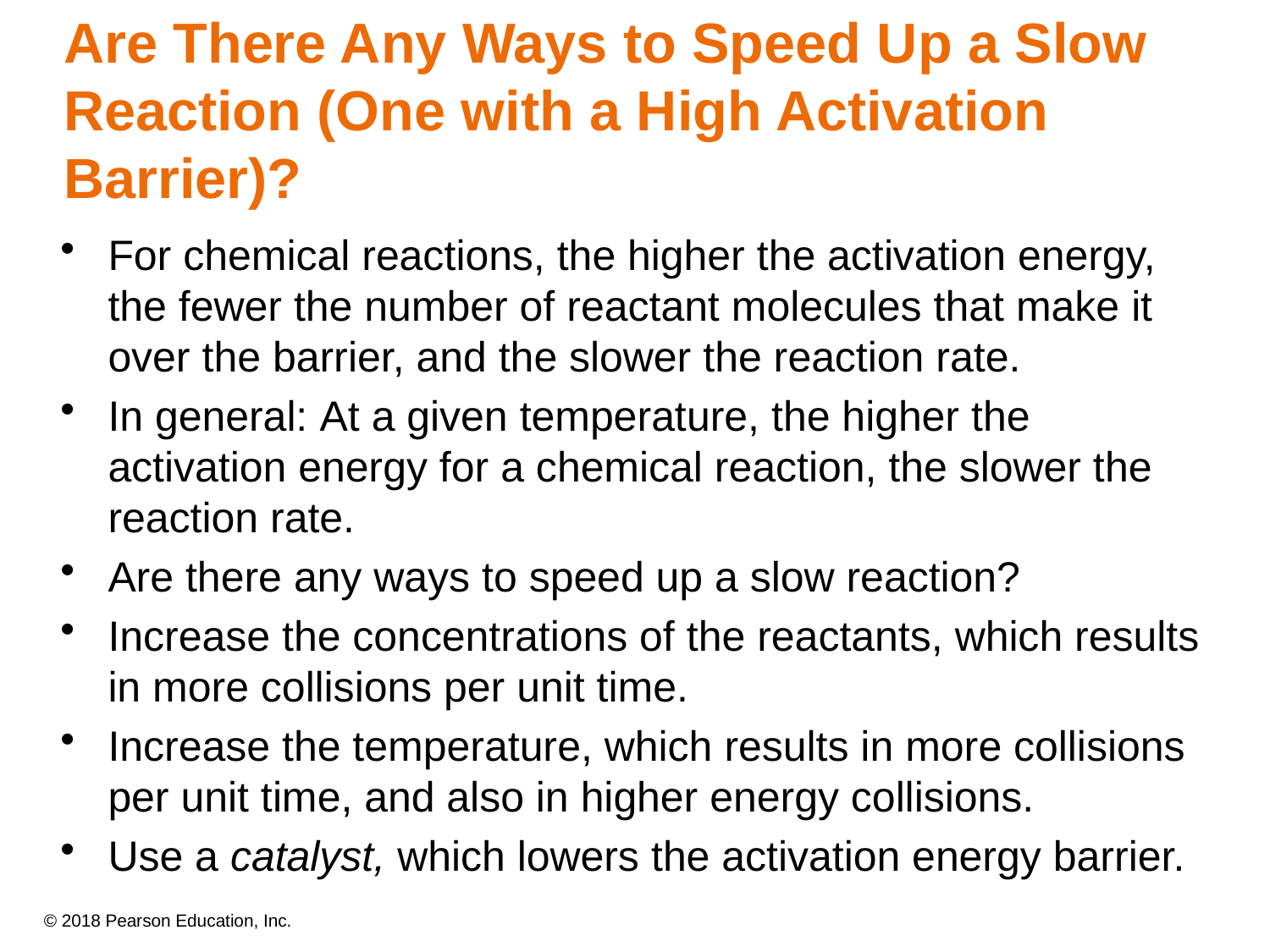

# Are There Any Ways to Speed Up a Slow Reaction (One with a High Activation Barrier)?
For chemical reactions, the higher the activation energy, the fewer the number of reactant molecules that make it over the barrier, and the slower the reaction rate.
In general: At a given temperature, the higher the activation energy for a chemical reaction, the slower the reaction rate.
Are there any ways to speed up a slow reaction?
Increase the concentrations of the reactants, which results in more collisions per unit time.
Increase the temperature, which results in more collisions per unit time, and also in higher energy collisions.
Use a catalyst, which lowers the activation energy barrier.